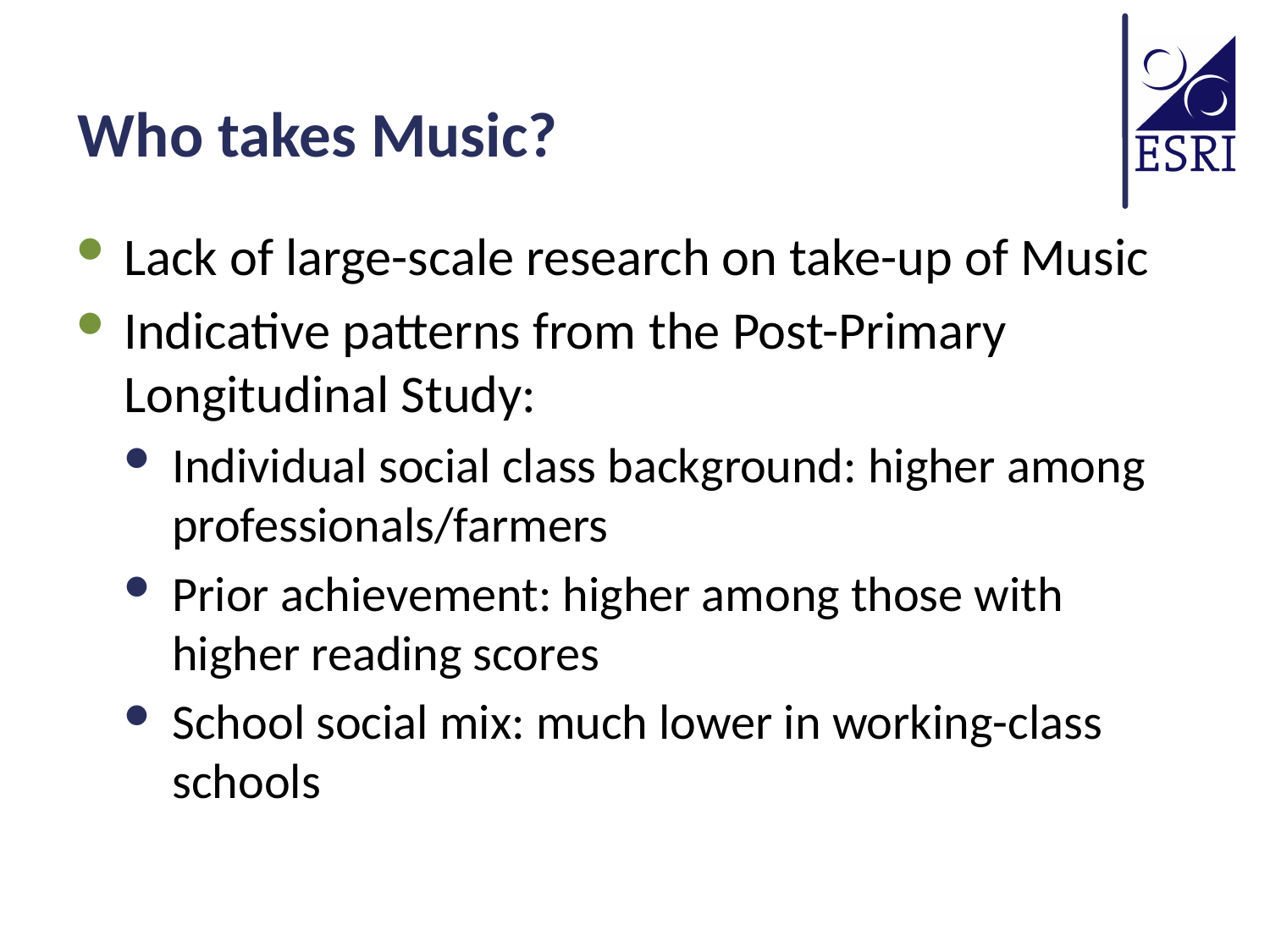

# Who takes Music?
Lack of large-scale research on take-up of Music
Indicative patterns from the Post-Primary Longitudinal Study:
Individual social class background: higher among professionals/farmers
Prior achievement: higher among those with higher reading scores
School social mix: much lower in working-class schools